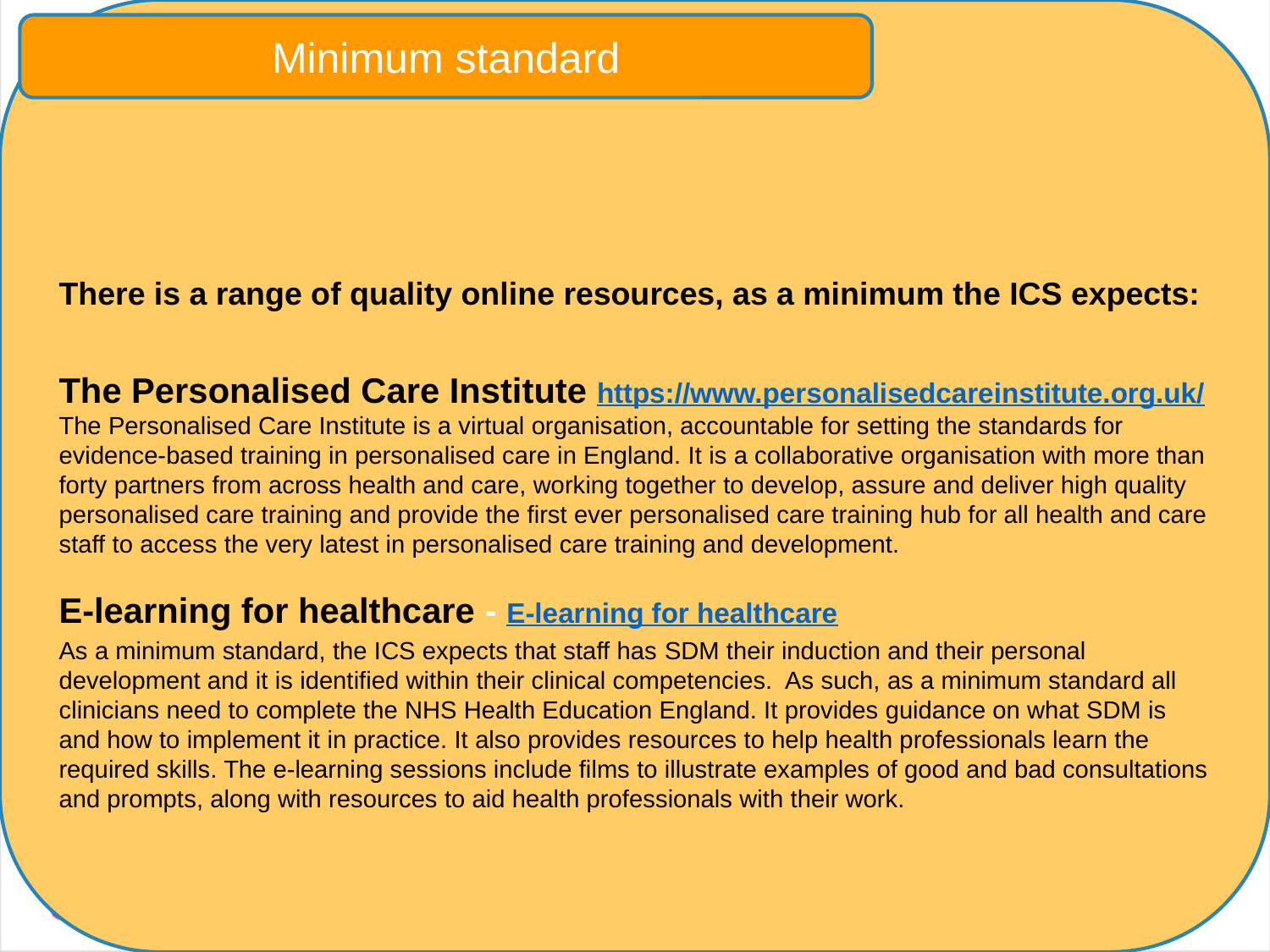

There is a range of quality online resources, as a minimum the ICS expects:

The Personalised Care Institute https://www.personalisedcareinstitute.org.uk/
The Personalised Care Institute is a virtual organisation, accountable for setting the standards for evidence-based training in personalised care in England. It is a collaborative organisation with more than forty partners from across health and care, working together to develop, assure and deliver high quality personalised care training and provide the first ever personalised care training hub for all health and care staff to access the very latest in personalised care training and development.

E-learning for healthcare - E-learning for healthcare
As a minimum standard, the ICS expects that staff has SDM their induction and their personal development and it is identified within their clinical competencies.  As such, as a minimum standard all clinicians need to complete the NHS Health Education England. It provides guidance on what SDM is and how to implement it in practice. It also provides resources to help health professionals learn the required skills. The e-learning sessions include films to illustrate examples of good and bad consultations and prompts, along with resources to aid health professionals with their work.

Minimum standard